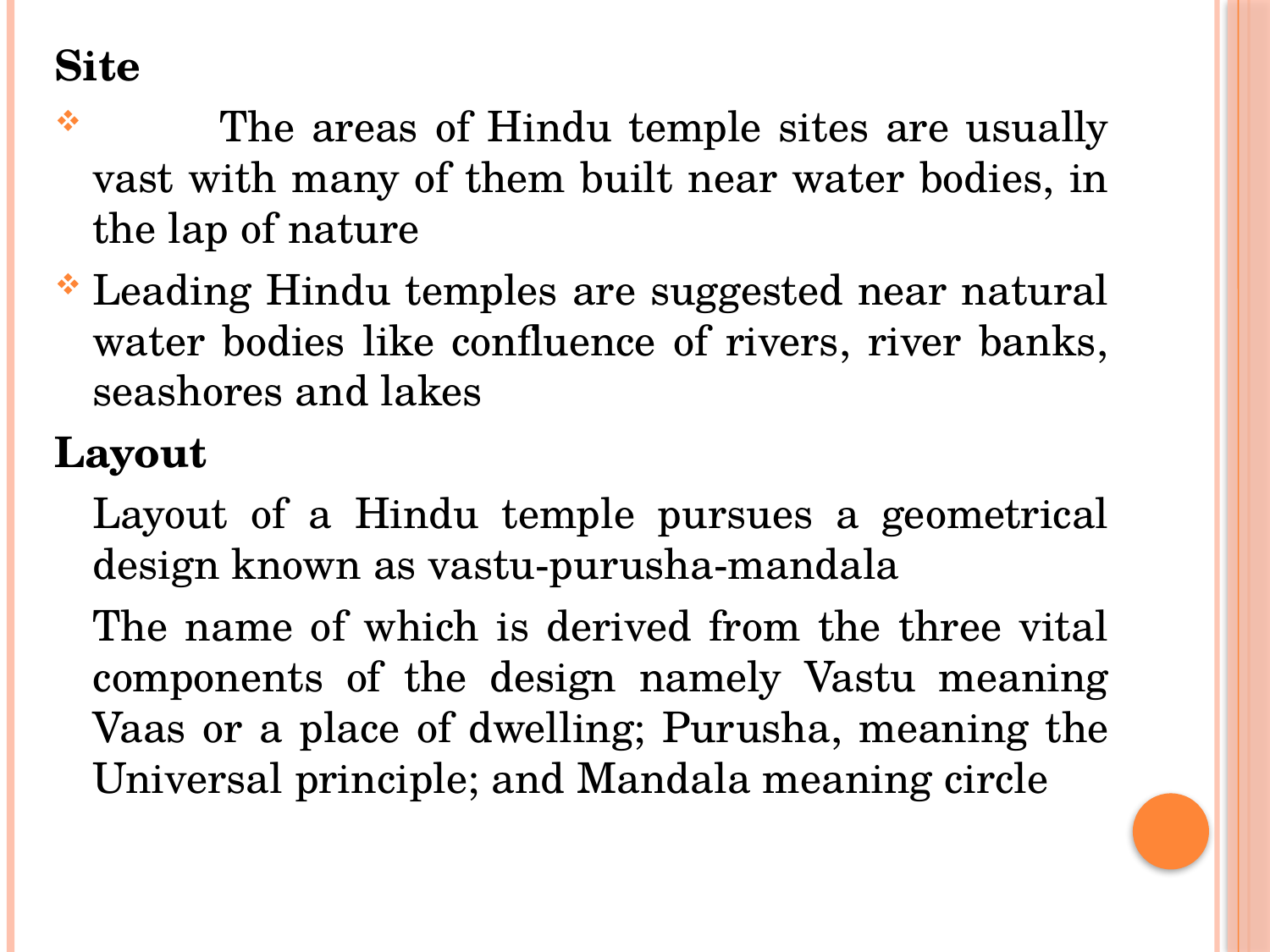

Site
	The areas of Hindu temple sites are usually vast with many of them built near water bodies, in the lap of nature
Leading Hindu temples are suggested near natural water bodies like confluence of rivers, river banks, seashores and lakes
Layout
	Layout of a Hindu temple pursues a geometrical design known as vastu-purusha-mandala
	The name of which is derived from the three vital components of the design namely Vastu meaning Vaas or a place of dwelling; Purusha, meaning the Universal principle; and Mandala meaning circle